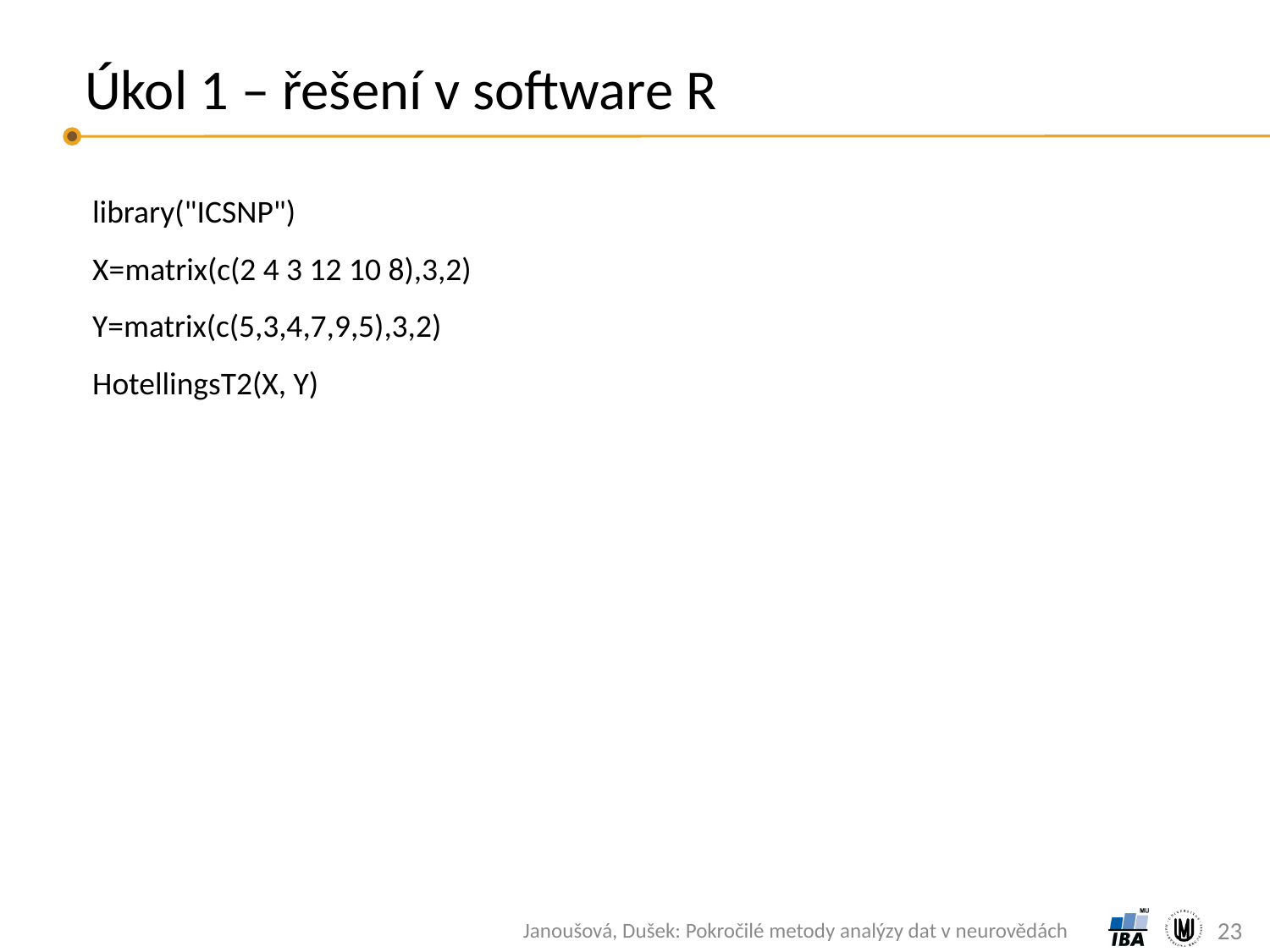

# Úkol 1 – řešení v software R
library("ICSNP")
X=matrix(c(2 4 3 12 10 8),3,2)
Y=matrix(c(5,3,4,7,9,5),3,2)
HotellingsT2(X, Y)
23